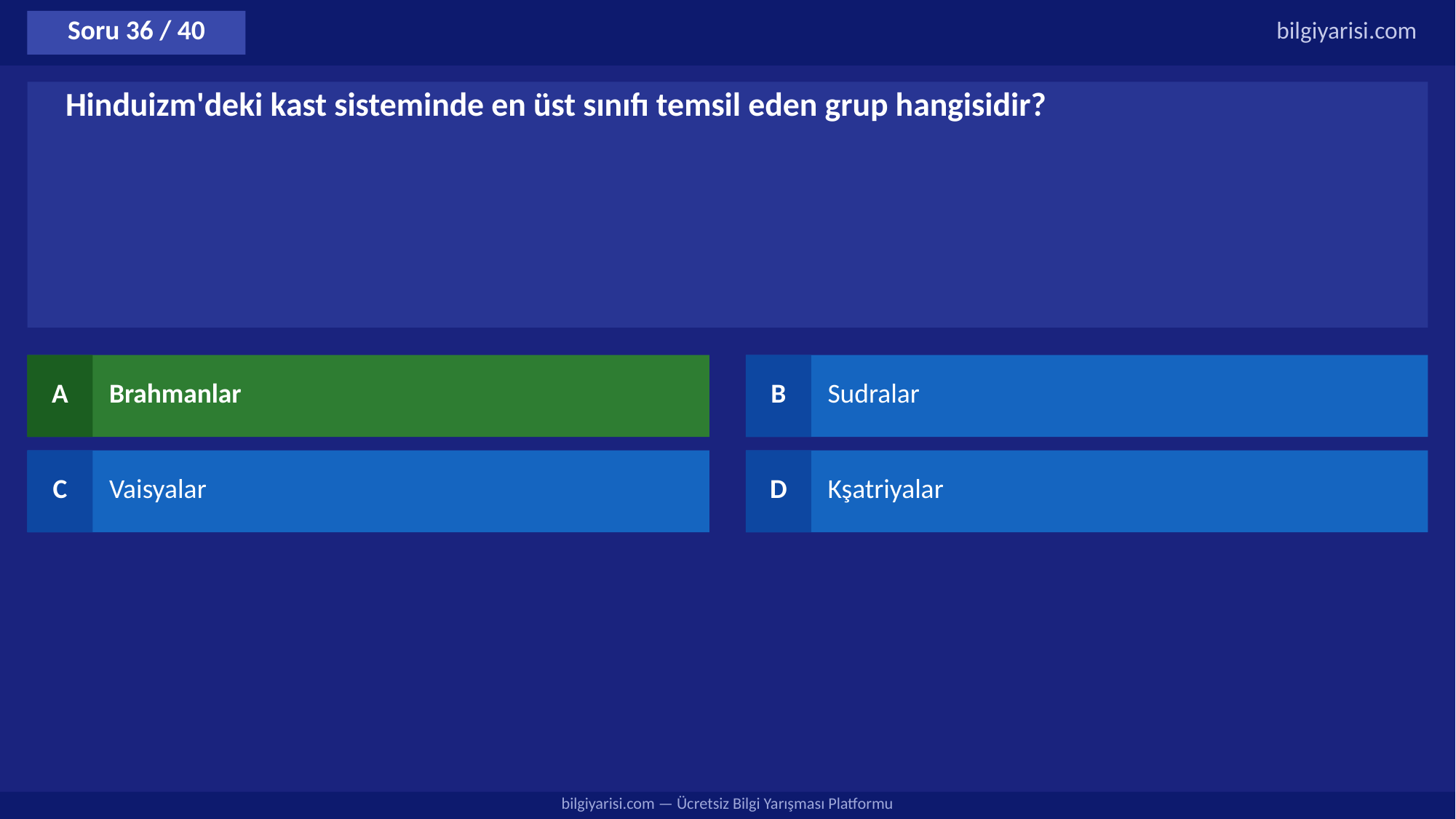

Soru 36 / 40
bilgiyarisi.com

Hinduizm'deki kast sisteminde en üst sınıfı temsil eden grup hangisidir?

A
Brahmanlar

B
Sudralar

C
Vaisyalar

D
Kşatriyalar
bilgiyarisi.com — Ücretsiz Bilgi Yarışması Platformu